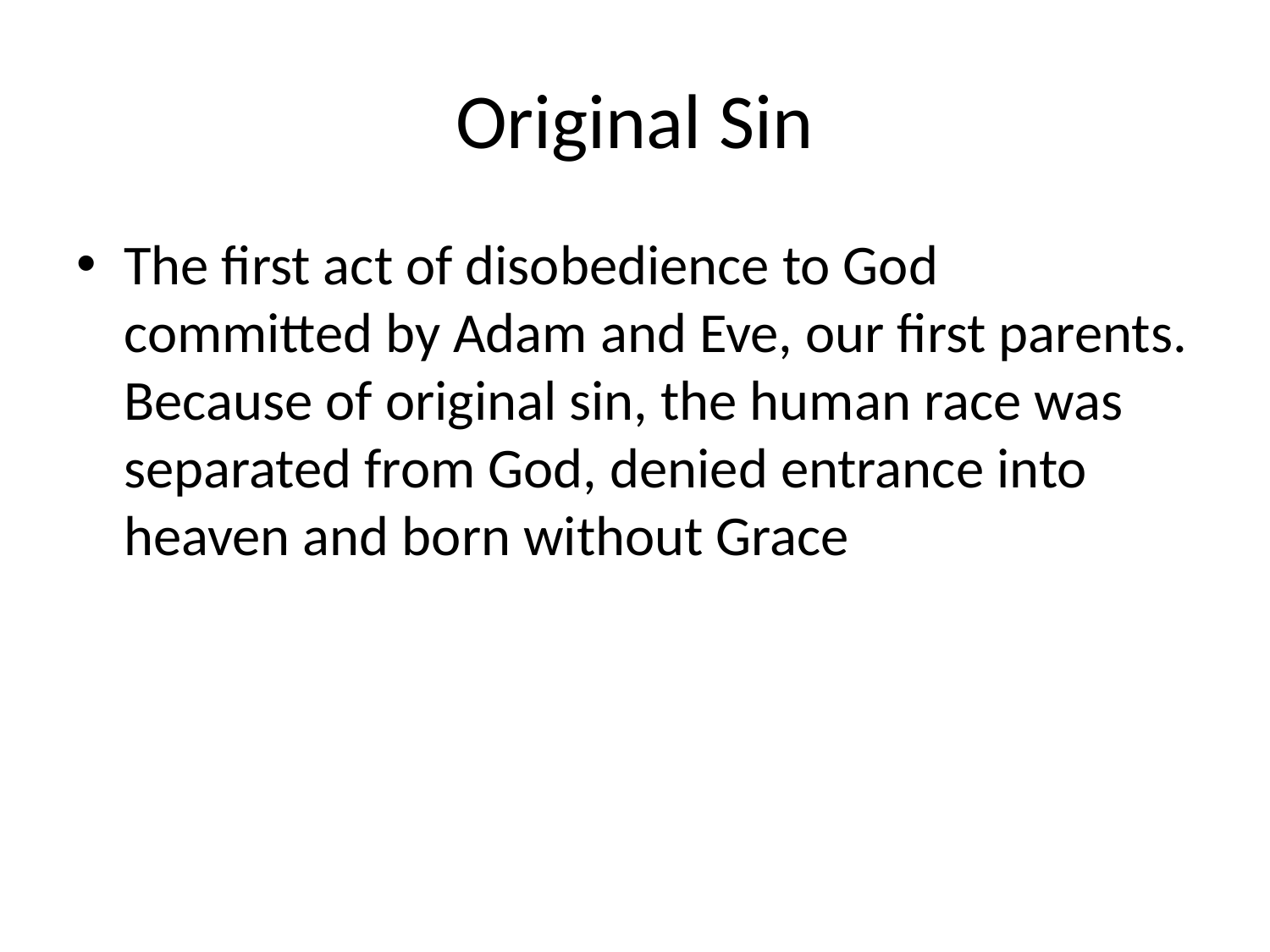

# Original Sin
The first act of disobedience to God committed by Adam and Eve, our first parents. Because of original sin, the human race was separated from God, denied entrance into heaven and born without Grace